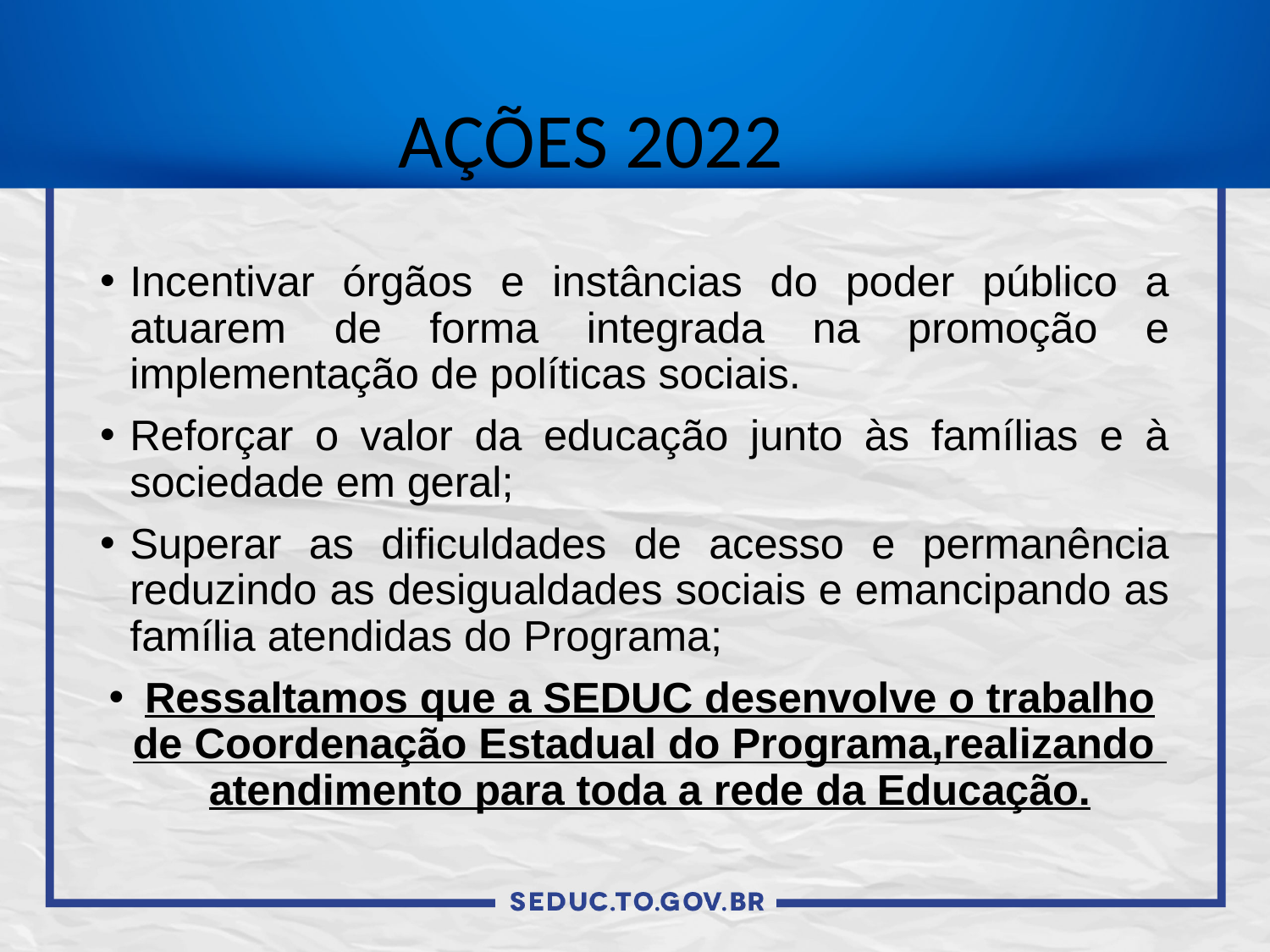

# AÇÕES 2022
Incentivar órgãos e instâncias do poder público a atuarem de forma integrada na promoção e implementação de políticas sociais.
Reforçar o valor da educação junto às famílias e à sociedade em geral;
Superar as dificuldades de acesso e permanência reduzindo as desigualdades sociais e emancipando as família atendidas do Programa;
Ressaltamos que a SEDUC desenvolve o trabalho de Coordenação Estadual do Programa,realizando  atendimento para toda a rede da Educação.